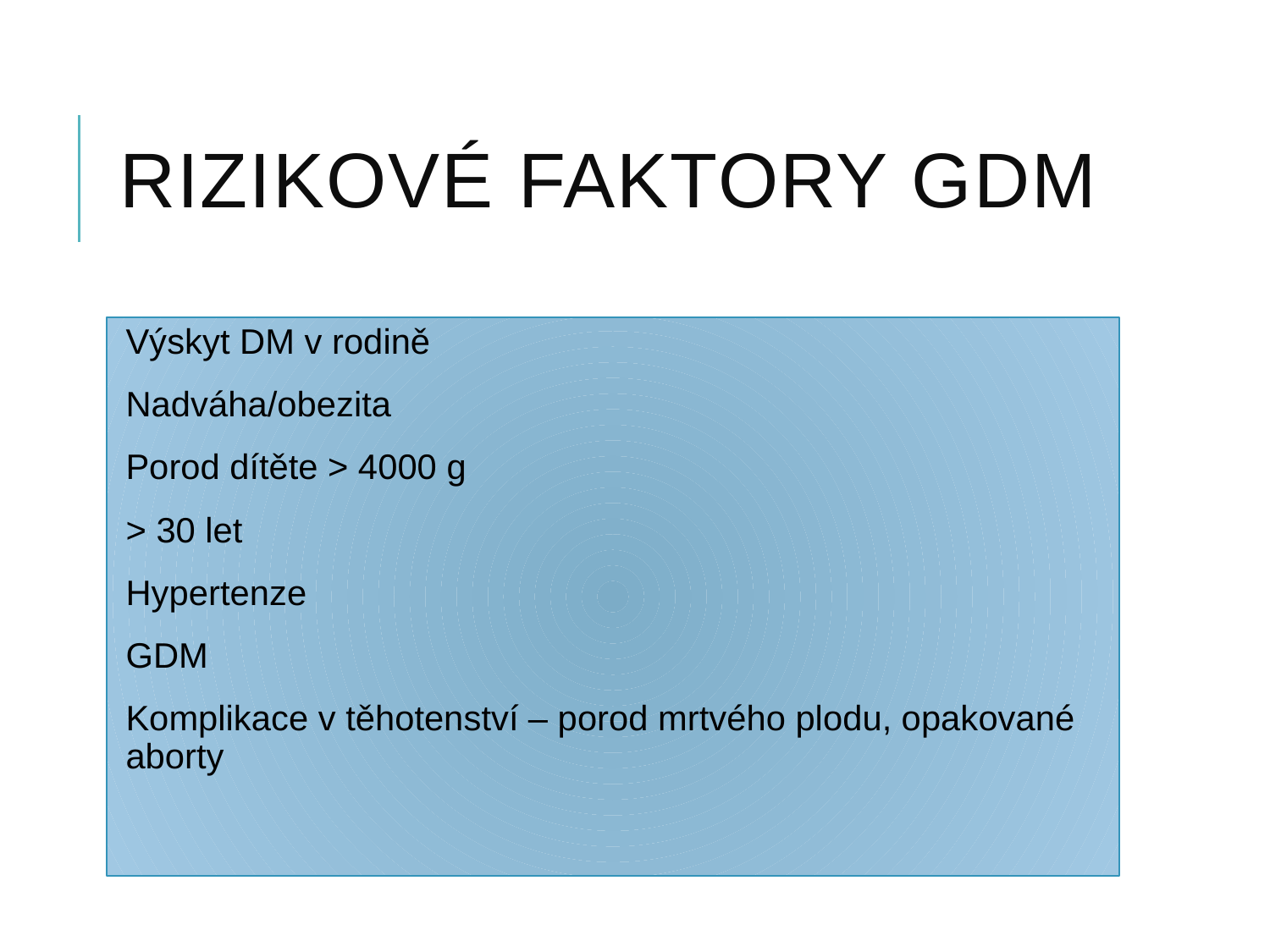

# Rizikové faktory GDM
Výskyt DM v rodině
Nadváha/obezita
Porod dítěte > 4000 g
> 30 let
Hypertenze
GDM
Komplikace v těhotenství – porod mrtvého plodu, opakované aborty